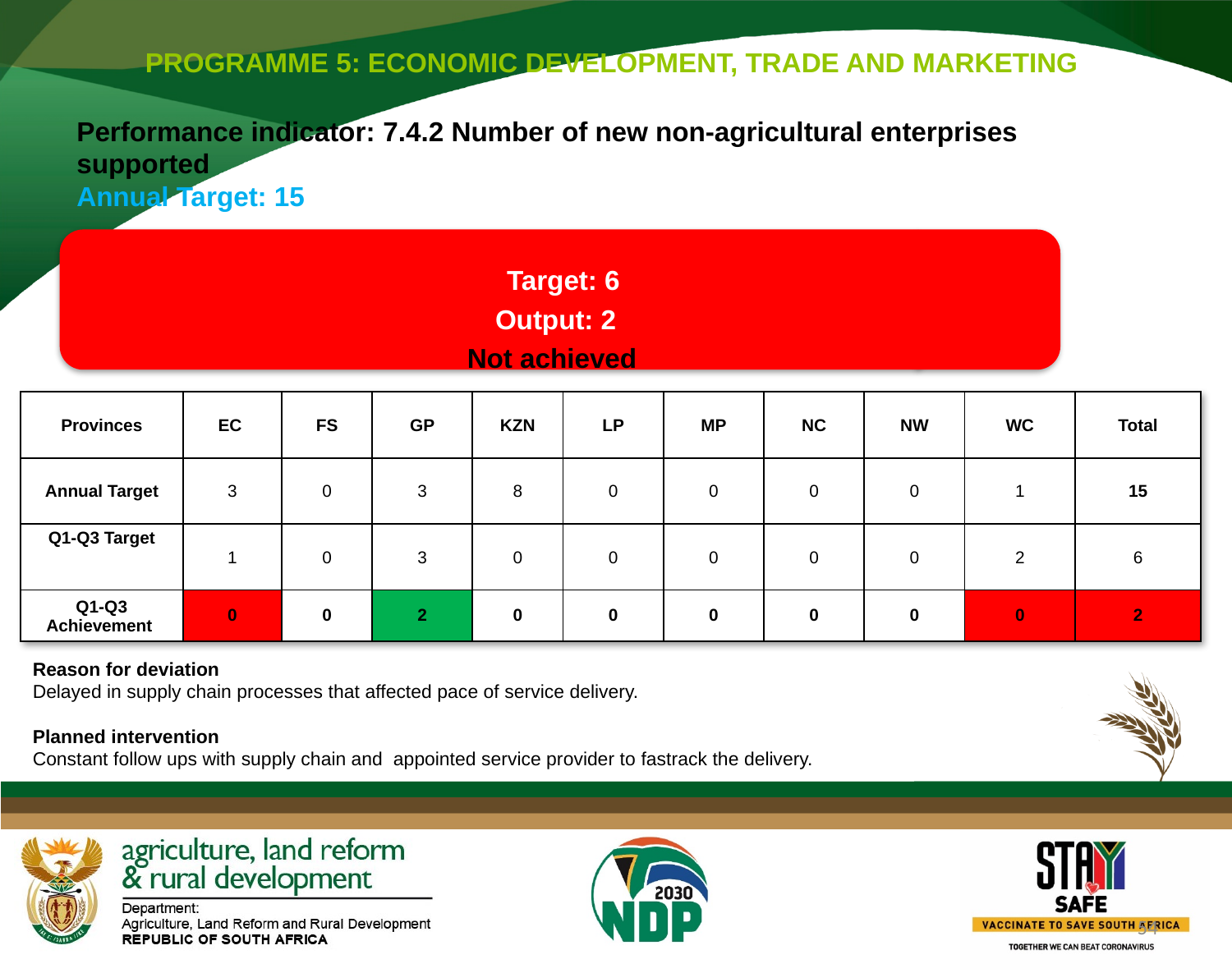

PROGRAMME 5: ECONOMIC DEVELOPMENT, TRADE AND MARKETING

Performance indicator: 7.4.2 Number of new non-agricultural enterprises supported
Annual Target: 15

Target: 6
Output: 2
Not achieved
| Provinces | EC | FS | GP | KZN | LP | MP | NC | NW | WC | Total |
| --- | --- | --- | --- | --- | --- | --- | --- | --- | --- | --- |
| Annual Target | 3 | 0 | 3 | 8 | 0 | 0 | 0 | 0 | 1 | 15 |
| Q1-Q3 Target | 1 | 0 | 3 | 0 | 0 | 0 | 0 | 0 | 2 | 6 |
| Q1-Q3 Achievement | 0 | 0 | 2 | 0 | 0 | 0 | 0 | 0 | 0 | 2 |
Reason for deviation
Delayed in supply chain processes that affected pace of service delivery.

Planned intervention
Constant follow ups with supply chain and  appointed service provider to fastrack the delivery.
54